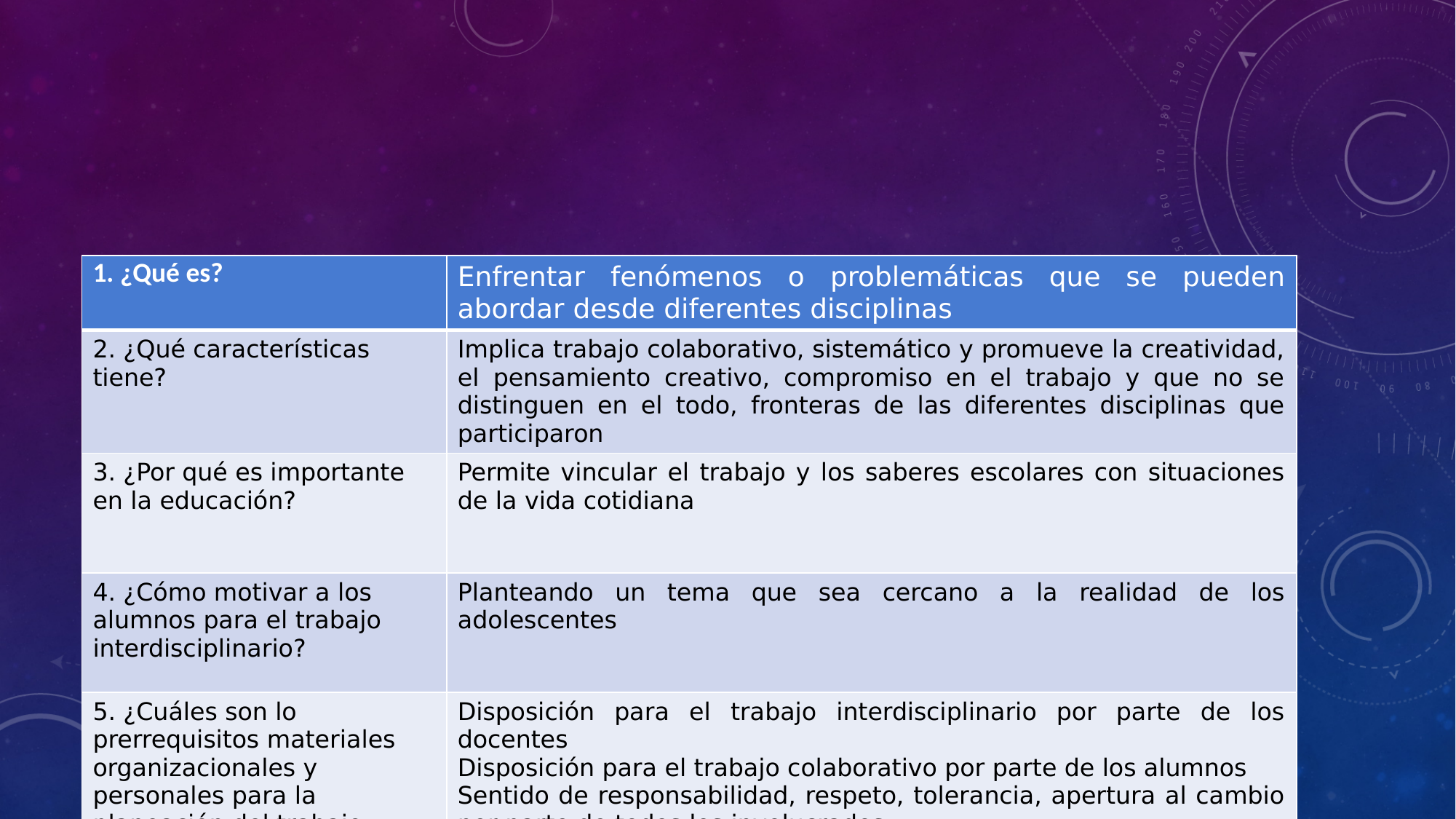

| 1. ¿Qué es? | Enfrentar fenómenos o problemáticas que se pueden abordar desde diferentes disciplinas |
| --- | --- |
| 2. ¿Qué características tiene? | Implica trabajo colaborativo, sistemático y promueve la creatividad, el pensamiento creativo, compromiso en el trabajo y que no se distinguen en el todo, fronteras de las diferentes disciplinas que participaron |
| 3. ¿Por qué es importante en la educación? | Permite vincular el trabajo y los saberes escolares con situaciones de la vida cotidiana |
| 4. ¿Cómo motivar a los alumnos para el trabajo interdisciplinario? | Planteando un tema que sea cercano a la realidad de los adolescentes |
| 5. ¿Cuáles son lo prerrequisitos materiales organizacionales y personales para la planeación del trabajo interdisciplinario | Disposición para el trabajo interdisciplinario por parte de los docentes Disposición para el trabajo colaborativo por parte de los alumnos Sentido de responsabilidad, respeto, tolerancia, apertura al cambio por parte de todos los involucrados Revisión previa de distintos materiales de consulta confiables y objetivos por parte de los docentes. |